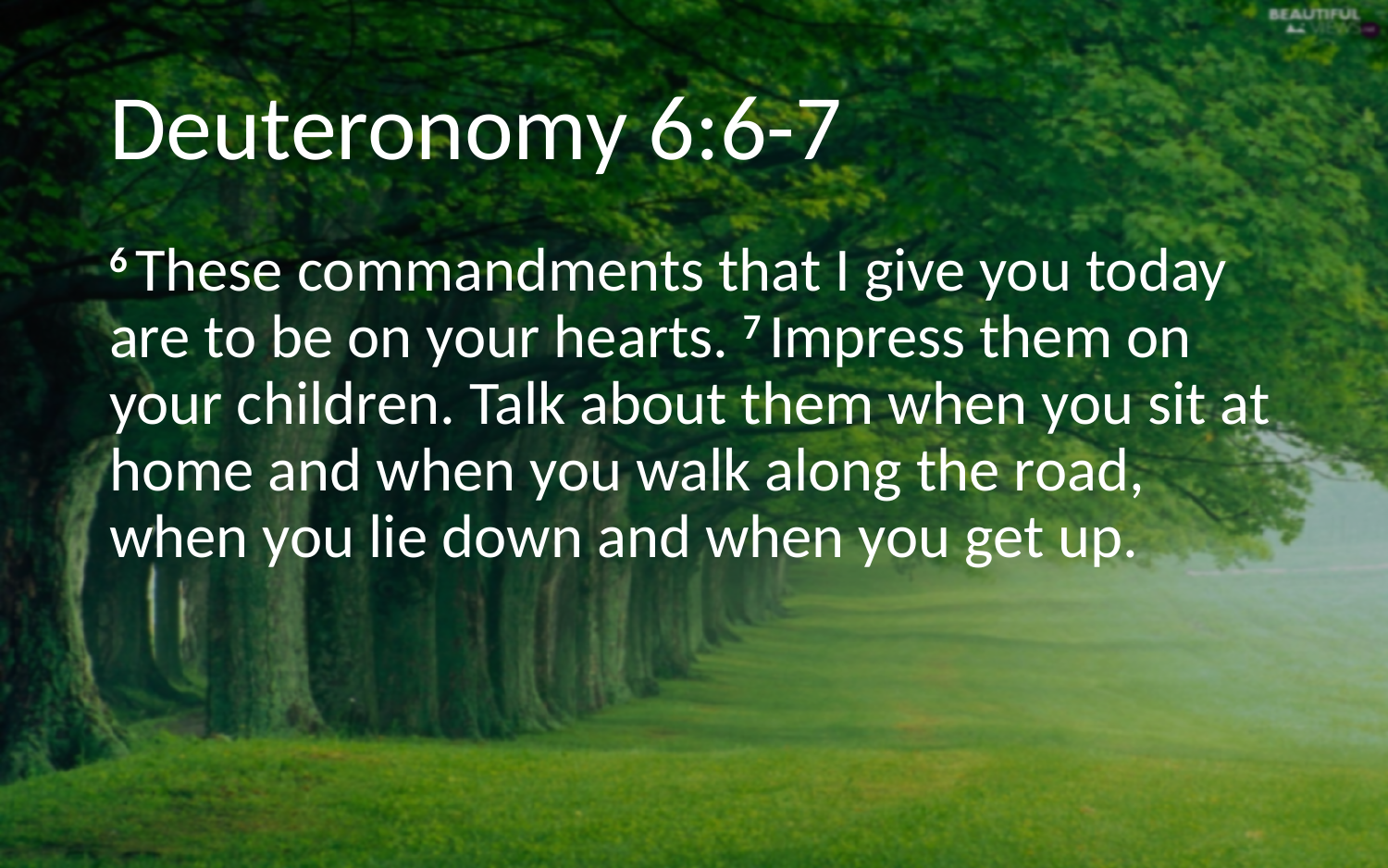

# Deuteronomy 6:6-7
6 These commandments that I give you today are to be on your hearts. 7 Impress them on your children. Talk about them when you sit at home and when you walk along the road, when you lie down and when you get up.